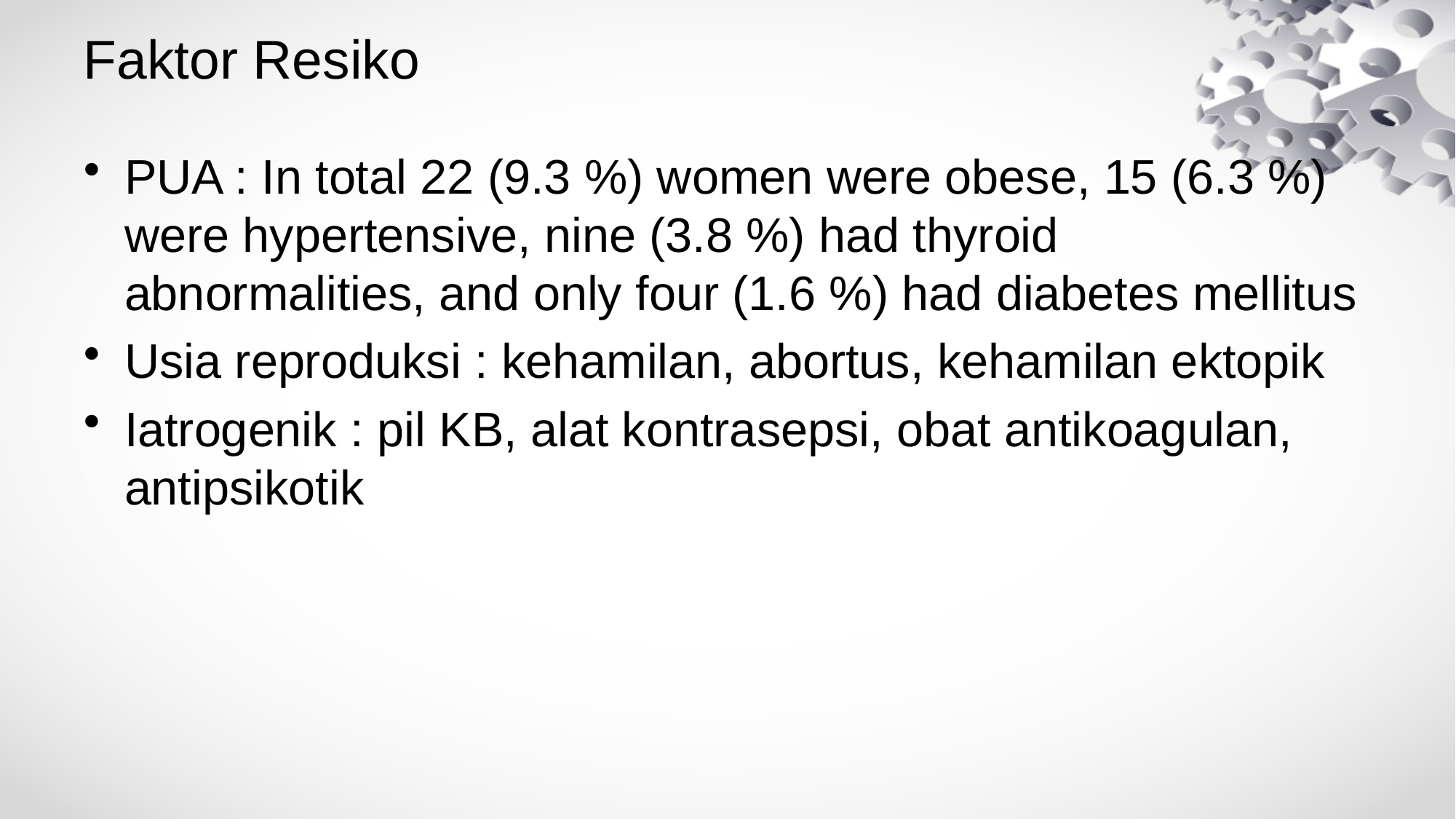

# Faktor Resiko
PUA : In total 22 (9.3 %) women were obese, 15 (6.3 %) were hypertensive, nine (3.8 %) had thyroid abnormalities, and only four (1.6 %) had diabetes mellitus
Usia reproduksi : kehamilan, abortus, kehamilan ektopik
Iatrogenik : pil KB, alat kontrasepsi, obat antikoagulan, antipsikotik